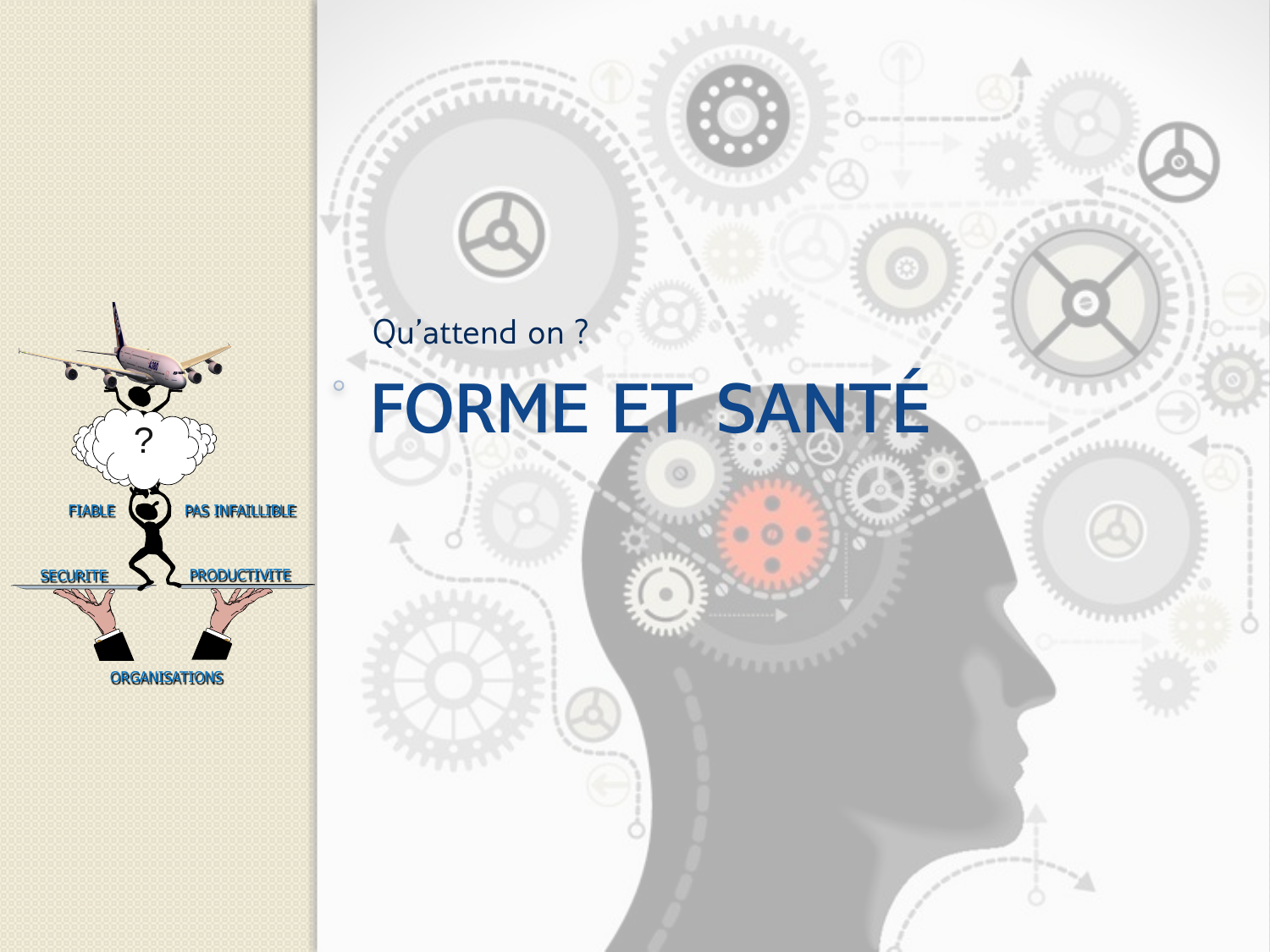

Qu’attend on ?
# Forme et santé